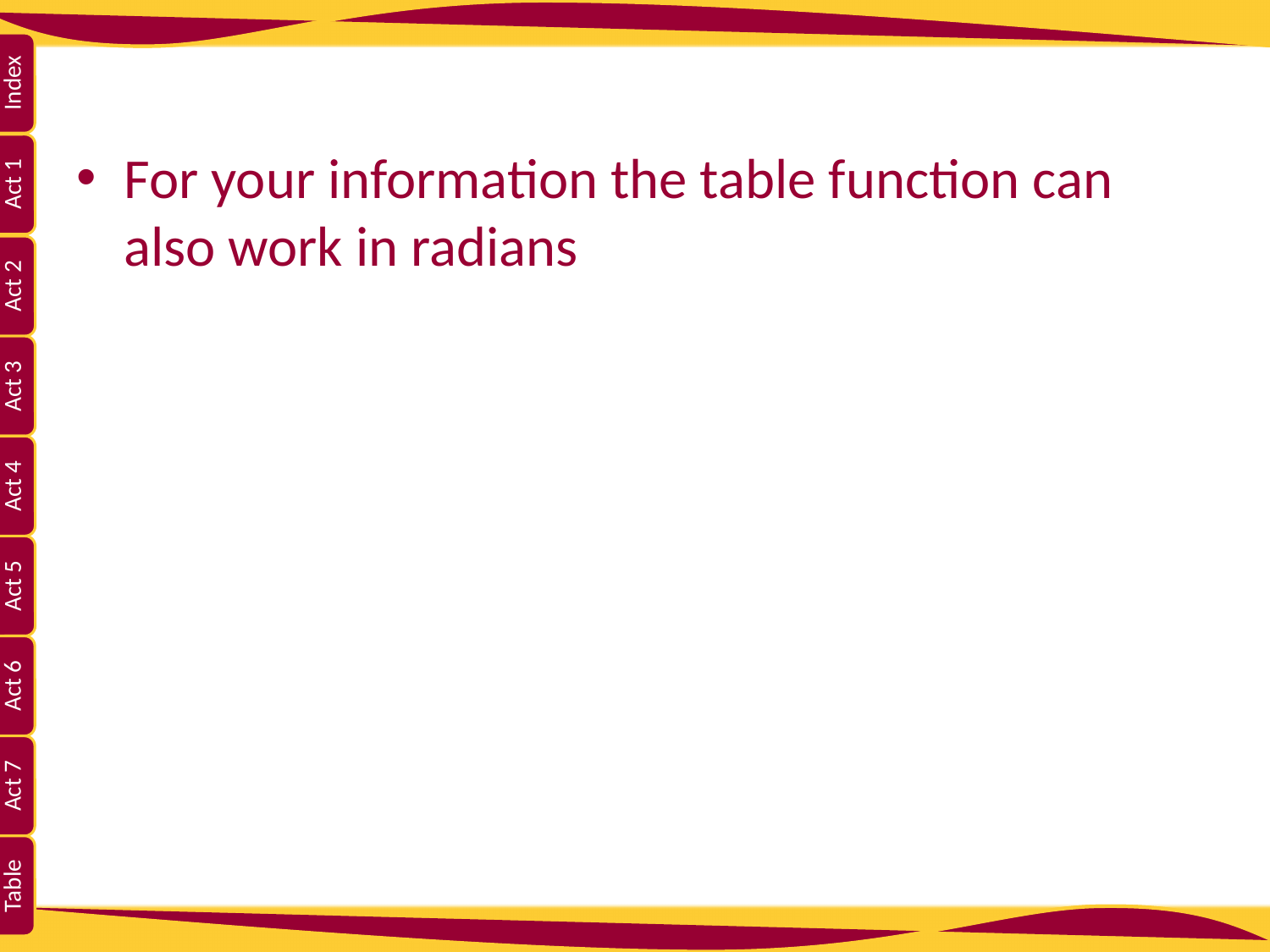

#
For your information the table function can also work in radians